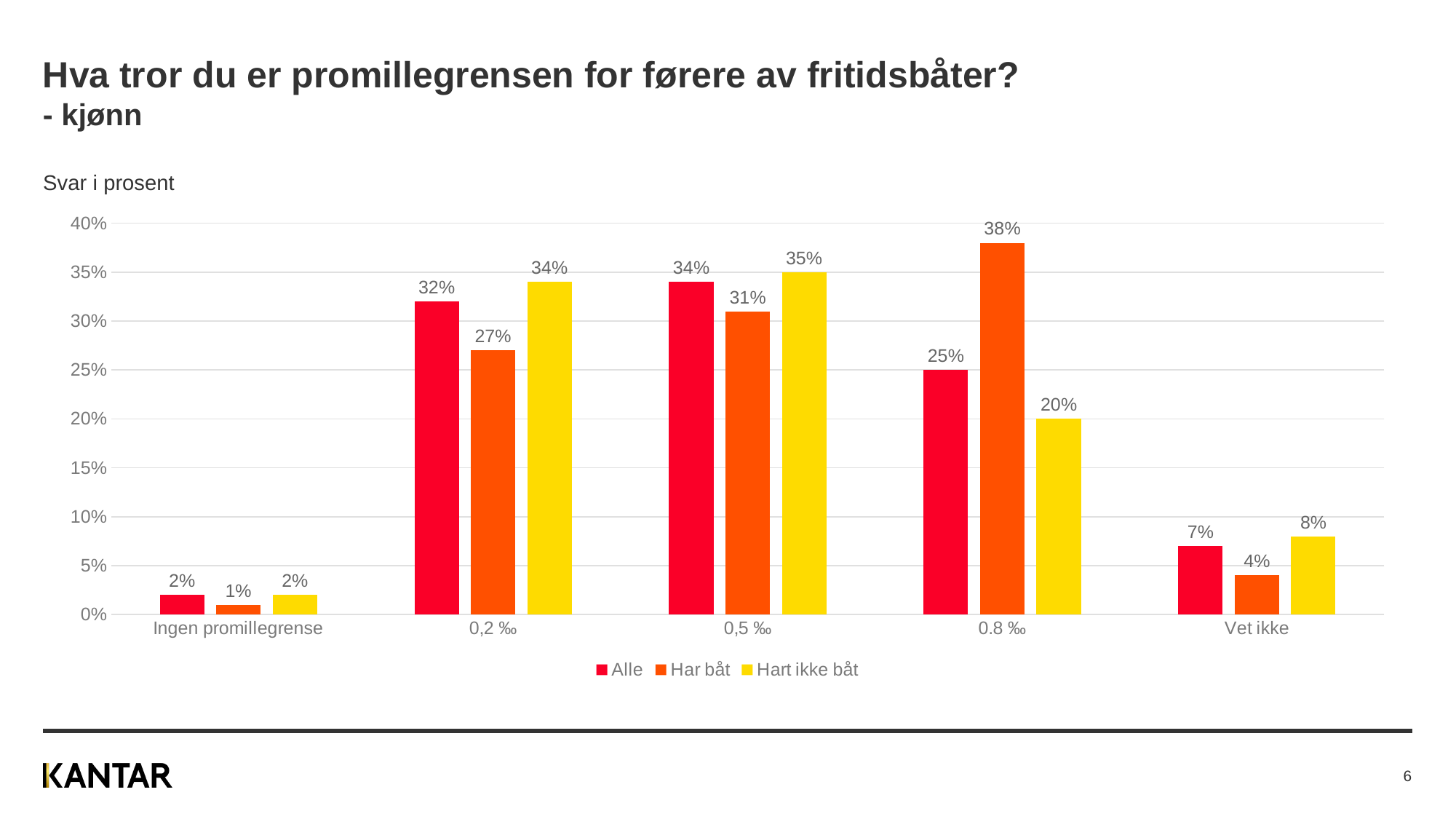

# Hva tror du er promillegrensen for førere av fritidsbåter? - kjønn
Svar i prosent

### Chart

| Category | Alle | Har båt | Hart ikke båt |
|---|---|---|---|
| Ingen promillegrense | 0.02 | 0.01 | 0.02 |
| 0,2 ‰ | 0.32 | 0.27 | 0.34 |
| 0,5 ‰ | 0.34 | 0.31 | 0.35 |
| 0.8 ‰ | 0.25 | 0.38 | 0.2 |
| Vet ikke | 0.07 | 0.04 | 0.08 |
6